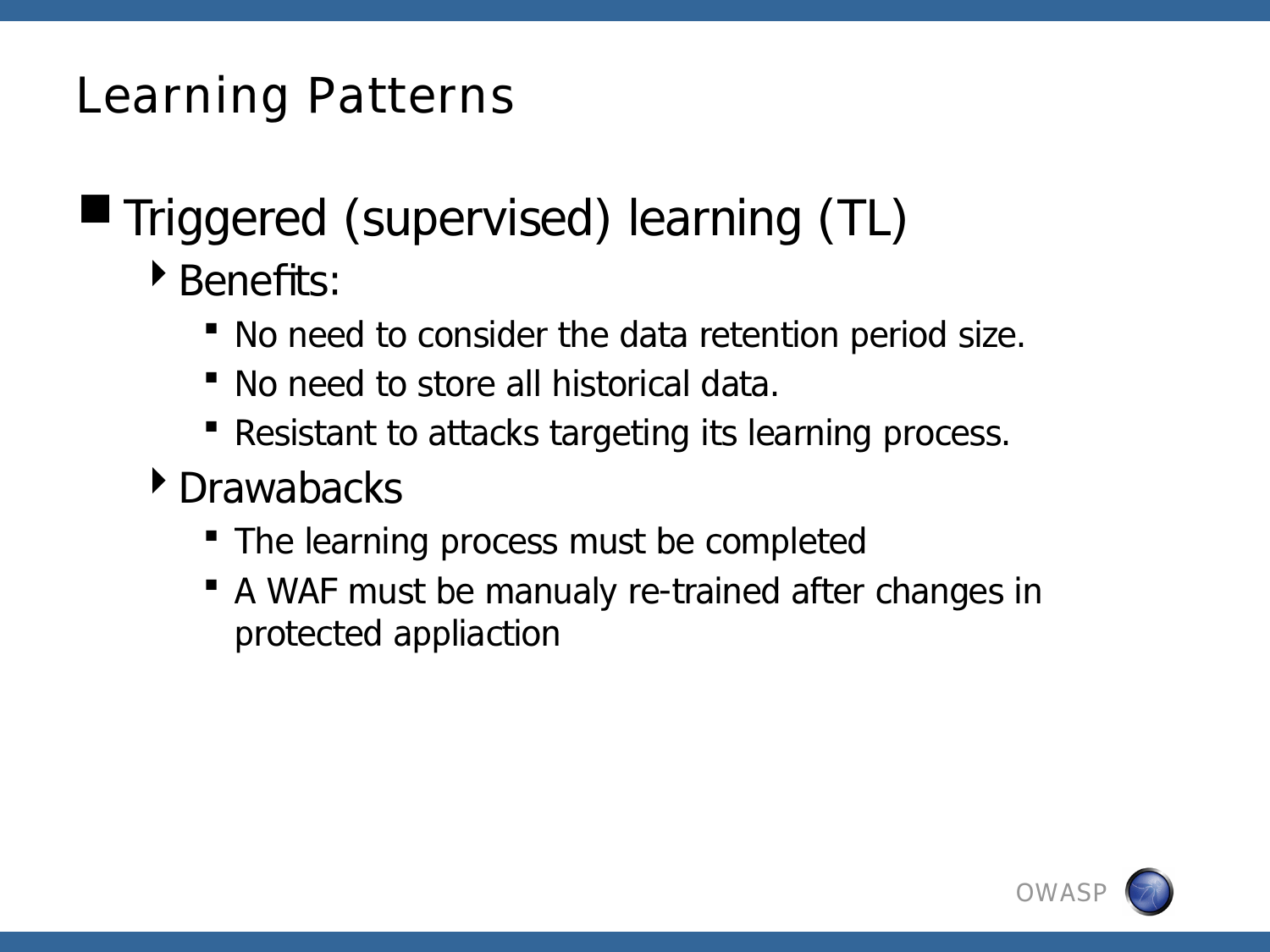

# Learning Patterns
Triggered (supervised) learning (TL)
Benefits:
No need to consider the data retention period size.
No need to store all historical data.
Resistant to attacks targeting its learning process.
Drawabacks
The learning process must be completed
A WAF must be manualy re-trained after changes in protected appliaction